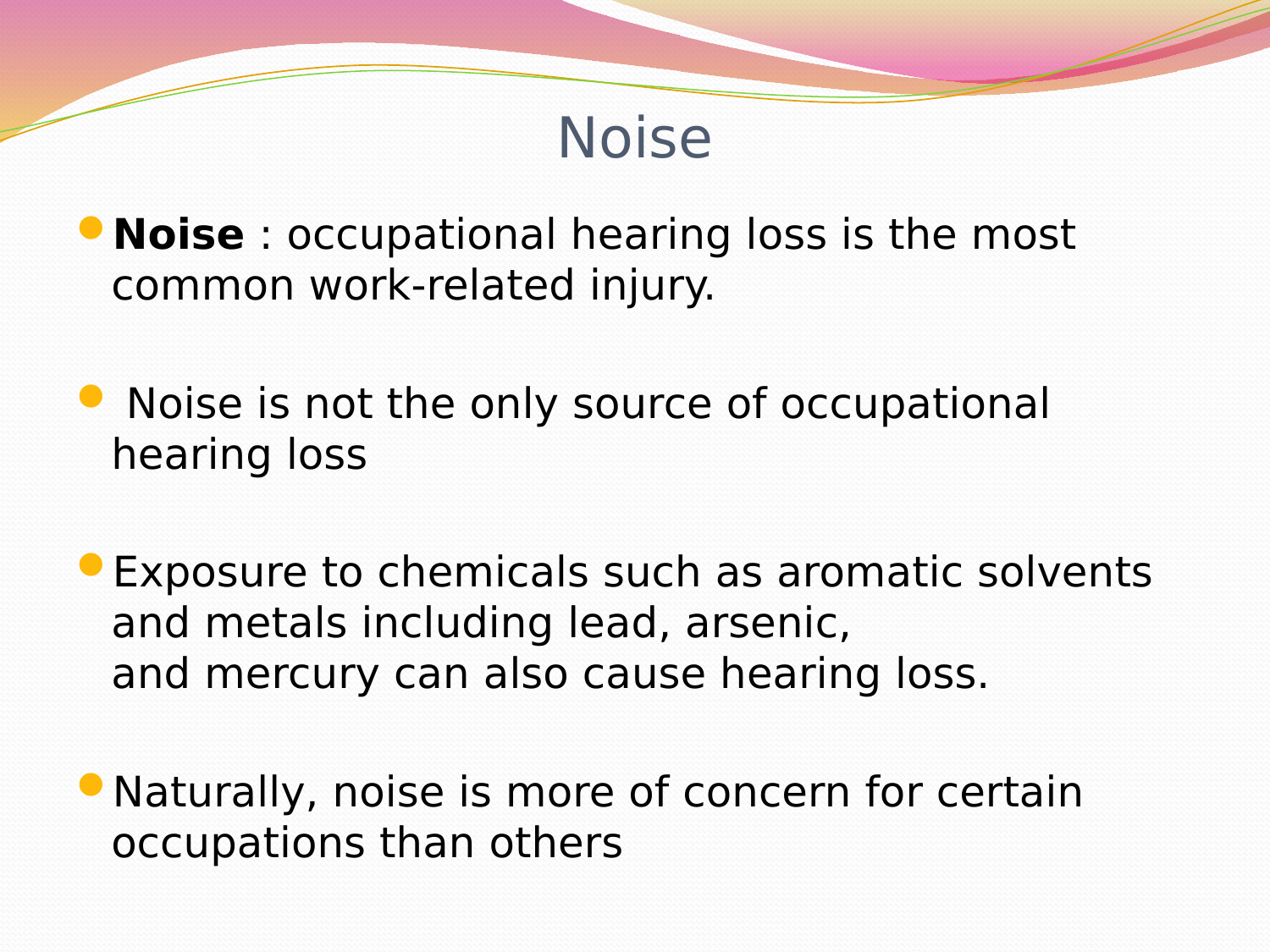

# Noise
Noise : occupational hearing loss is the most common work-related injury.

 Noise is not the only source of occupational hearing loss

Exposure to chemicals such as aromatic solvents and metals including lead, arsenic, and mercury can also cause hearing loss.

Naturally, noise is more of concern for certain occupations than others